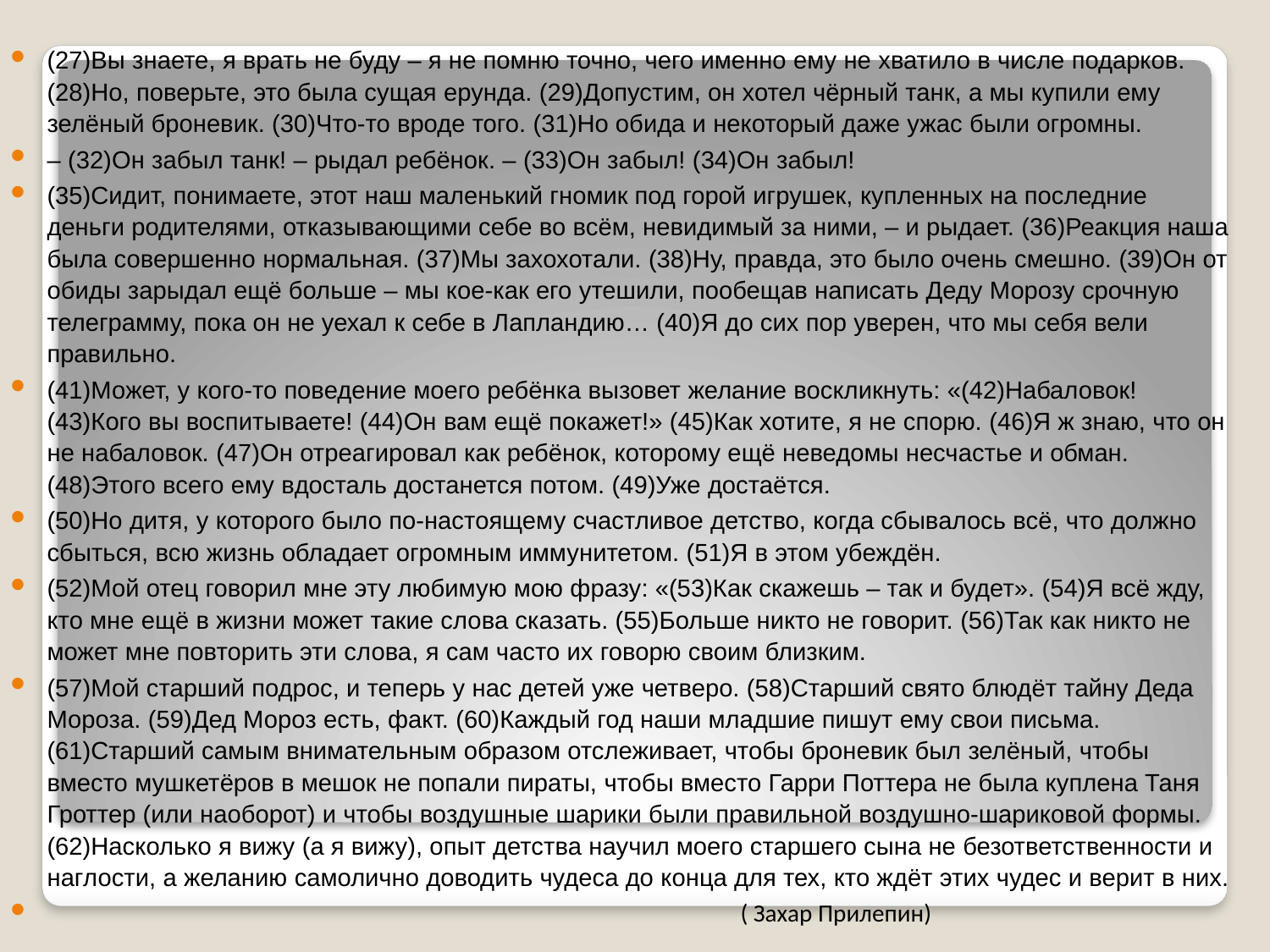

(27)Вы знаете, я врать не буду – я не помню точно, чего именно ему не хватило в числе подарков. (28)Но, поверьте, это была сущая ерунда. (29)Допустим, он хотел чёрный танк, а мы купили ему зелёный броневик. (30)Что-то вроде того. (31)Но обида и некоторый даже ужас были огромны.
– (32)Он забыл танк! – рыдал ребёнок. – (33)Он забыл! (34)Он забыл!
(35)Сидит, понимаете, этот наш маленький гномик под горой игрушек, купленных на последние деньги родителями, отказывающими себе во всём, невидимый за ними, – и рыдает. (36)Реакция наша была совершенно нормальная. (37)Мы захохотали. (38)Ну, правда, это было очень смешно. (39)Он от обиды зарыдал ещё больше – мы кое-как его утешили, пообещав написать Деду Морозу срочную телеграмму, пока он не уехал к себе в Лапландию… (40)Я до сих пор уверен, что мы себя вели правильно.
(41)Может, у кого-то поведение моего ребёнка вызовет желание воскликнуть: «(42)Набаловок! (43)Кого вы воспитываете! (44)Он вам ещё покажет!» (45)Как хотите, я не спорю. (46)Я ж знаю, что он не набаловок. (47)Он отреагировал как ребёнок, которому ещё неведомы несчастье и обман. (48)Этого всего ему вдосталь достанется потом. (49)Уже достаётся.
(50)Но дитя, у которого было по-настоящему счастливое детство, когда сбывалось всё, что должно сбыться, всю жизнь обладает огромным иммунитетом. (51)Я в этом убеждён.
(52)Мой отец говорил мне эту любимую мою фразу: «(53)Как скажешь – так и будет». (54)Я всё жду, кто мне ещё в жизни может такие слова сказать. (55)Больше никто не говорит. (56)Так как никто не может мне повторить эти слова, я сам часто их говорю своим близким.
(57)Мой старший подрос, и теперь у нас детей уже четверо. (58)Старший свято блюдёт тайну Деда Мороза. (59)Дед Мороз есть, факт. (60)Каждый год наши младшие пишут ему свои письма. (61)Старший самым внимательным образом отслеживает, чтобы броневик был зелёный, чтобы вместо мушкетёров в мешок не попали пираты, чтобы вместо Гарри Поттера не была куплена Таня Гроттер (или наоборот) и чтобы воздушные шарики были правильной воздушно-шариковой формы. (62)Насколько я вижу (а я вижу), опыт детства научил моего старшего сына не безответственности и наглости, а желанию самолично доводить чудеса до конца для тех, кто ждёт этих чудес и верит в них.
                                                                                                                              ( Захар Прилепин)

#